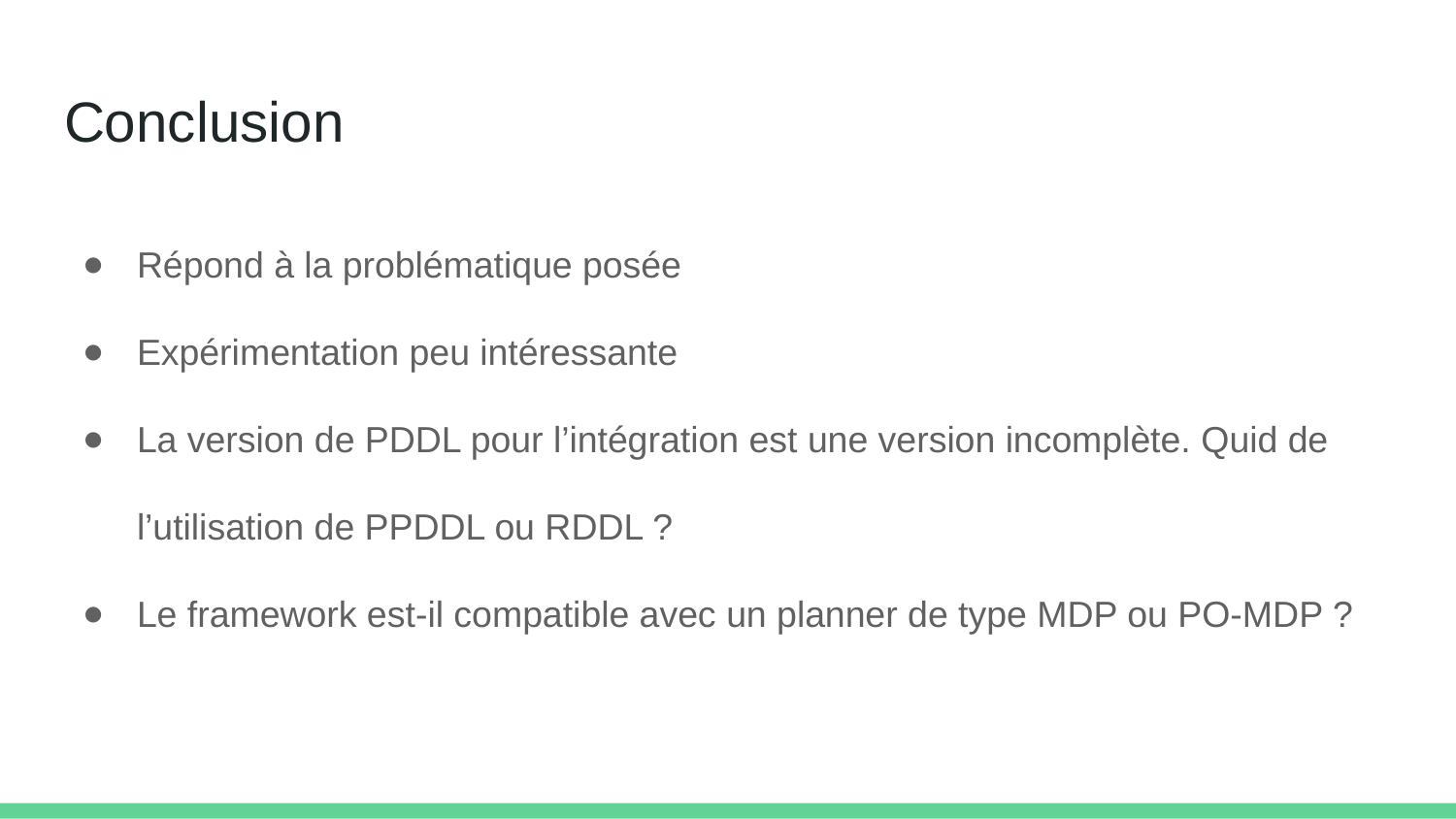

# Conclusion
Répond à la problématique posée
Expérimentation peu intéressante
La version de PDDL pour l’intégration est une version incomplète. Quid de l’utilisation de PPDDL ou RDDL ?
Le framework est-il compatible avec un planner de type MDP ou PO-MDP ?